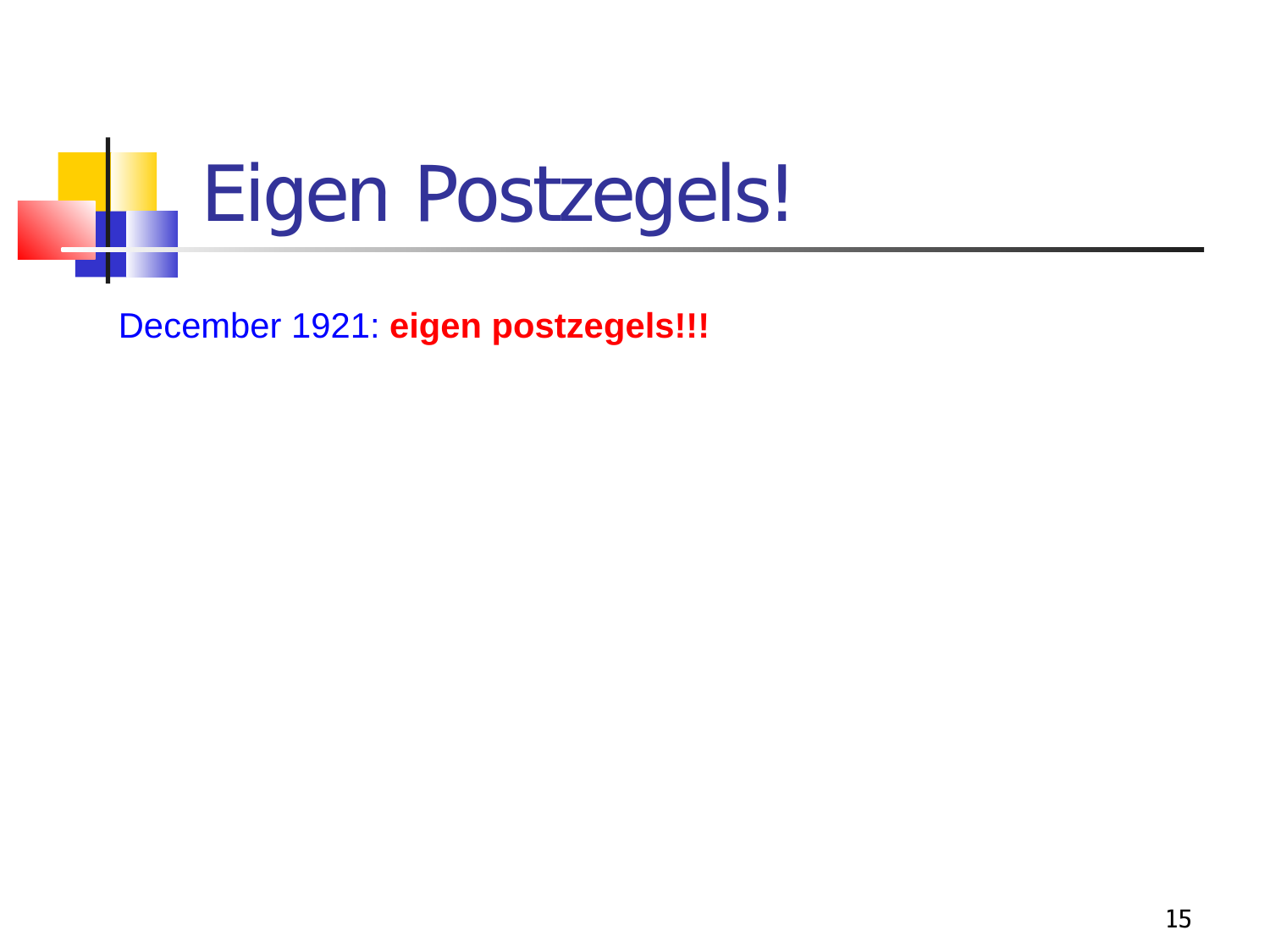

Eigen Postzegels!
December 1921: eigen postzegels!!!

15